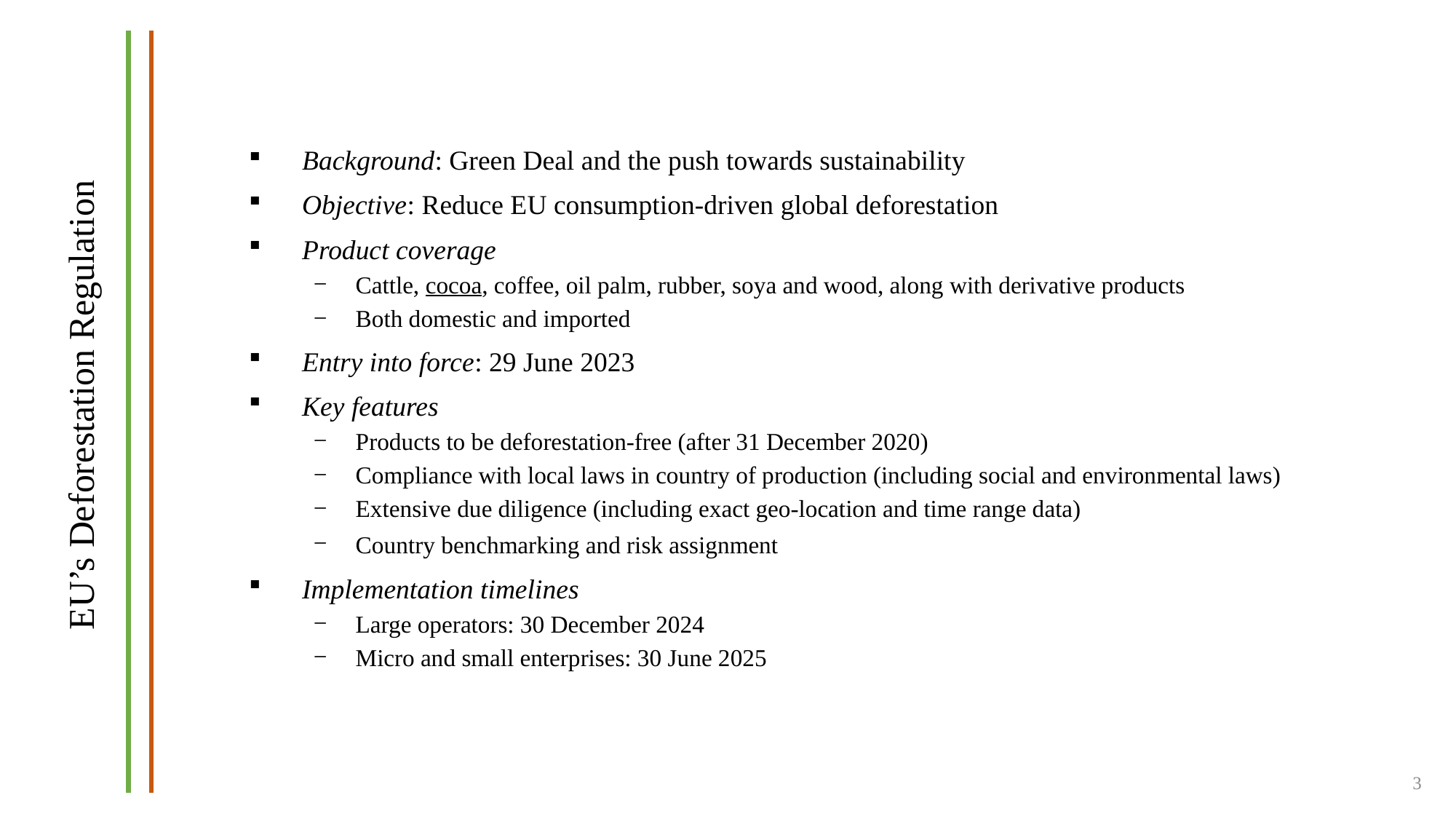

Background: Green Deal and the push towards sustainability
Objective: Reduce EU consumption-driven global deforestation
Product coverage
Cattle, cocoa, coffee, oil palm, rubber, soya and wood, along with derivative products
Both domestic and imported
Entry into force: 29 June 2023
Key features
Products to be deforestation-free (after 31 December 2020)
Compliance with local laws in country of production (including social and environmental laws)
Extensive due diligence (including exact geo-location and time range data)
Country benchmarking and risk assignment
Implementation timelines
Large operators: 30 December 2024
Micro and small enterprises: 30 June 2025

EU’s Deforestation Regulation
3